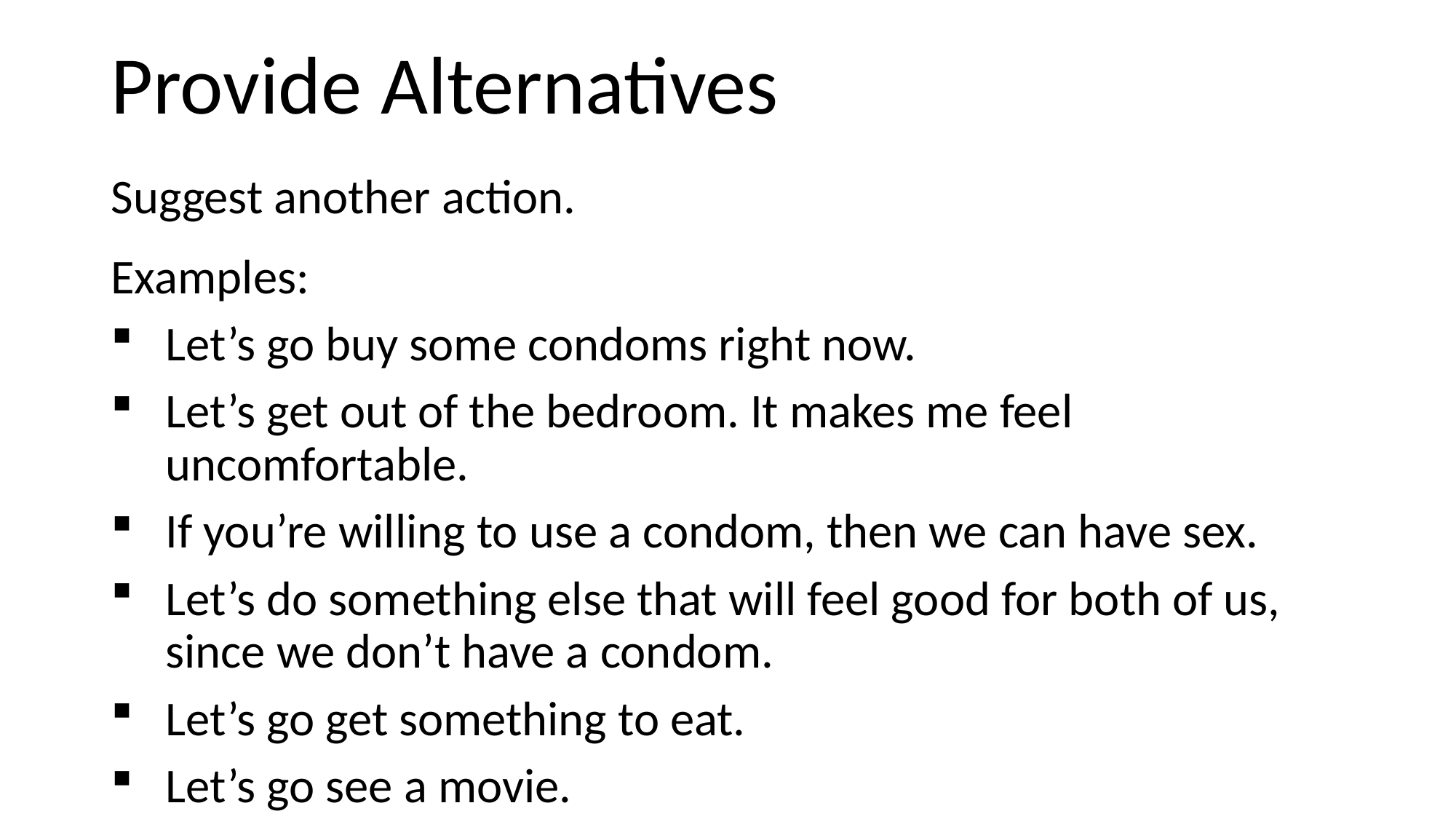

# Provide Alternatives
Suggest another action.
Examples:
Let’s go buy some condoms right now.
Let’s get out of the bedroom. It makes me feel uncomfortable.
If you’re willing to use a condom, then we can have sex.
Let’s do something else that will feel good for both of us, since we don’t have a condom.
Let’s go get something to eat.
Let’s go see a movie.